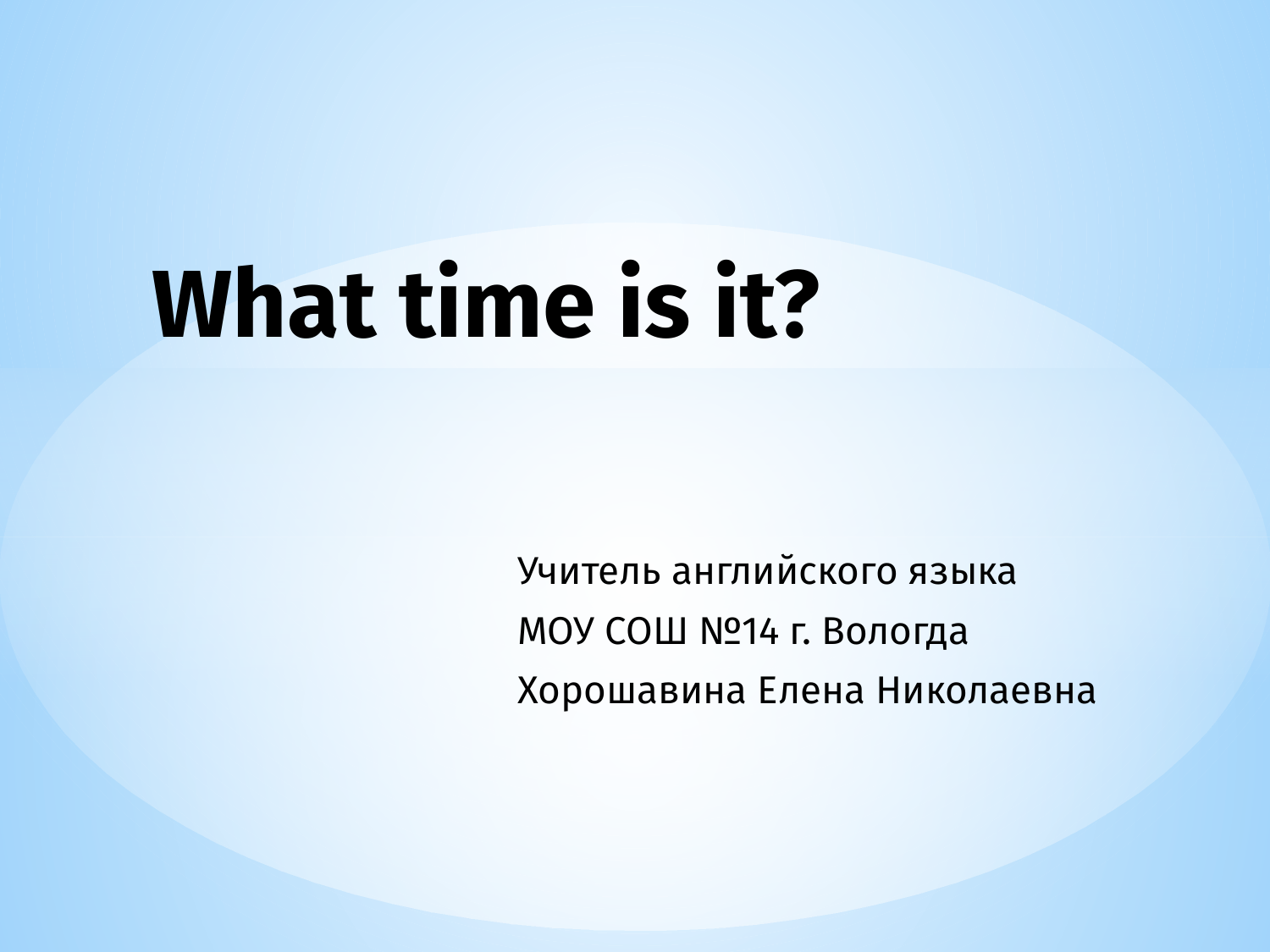

# What time is it?
Учитель английского языка
МОУ СОШ №14 г. Вологда
Хорошавина Елена Николаевна